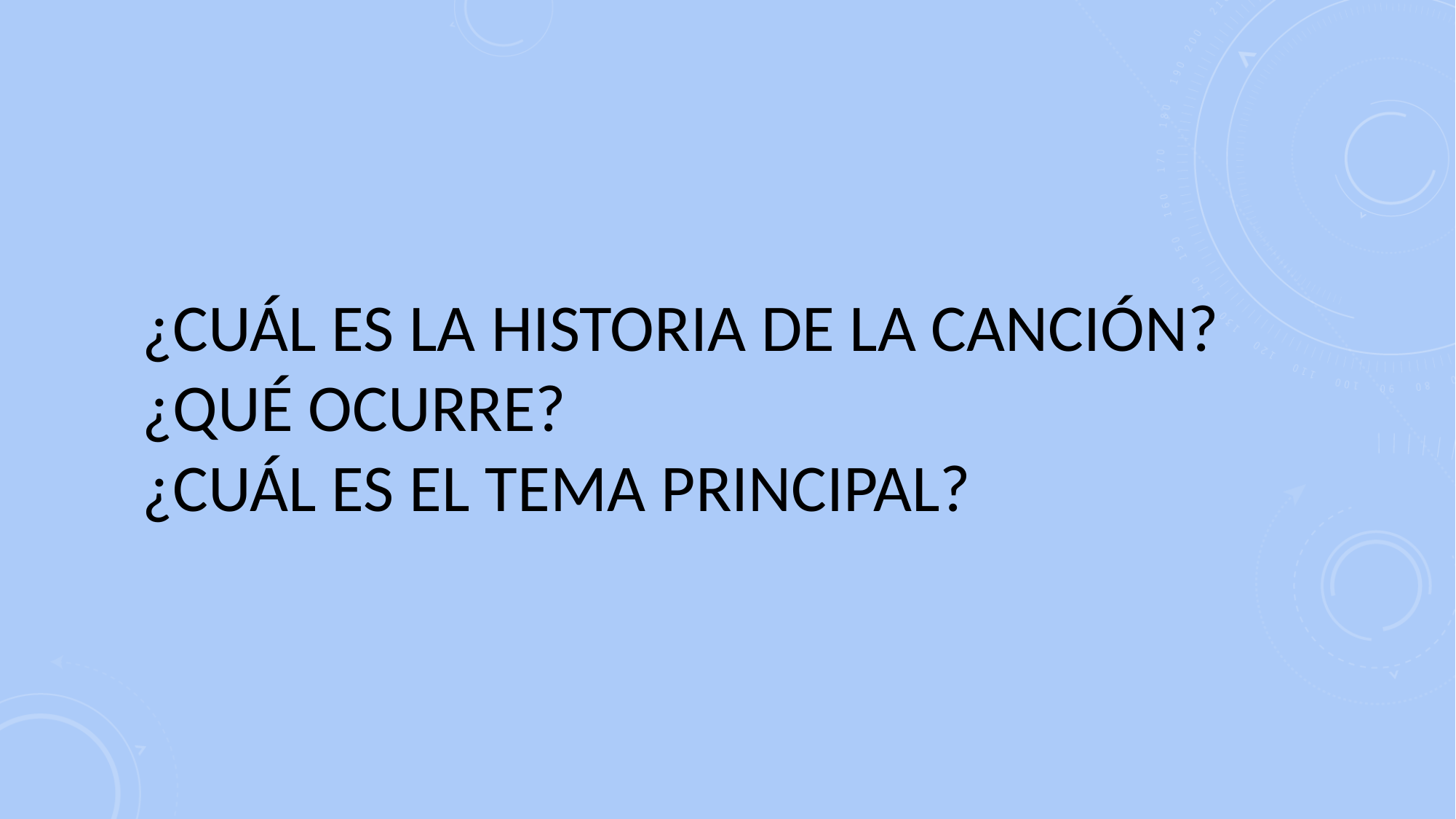

# ¿Cuál es la historia de la canción? ¿Qué ocurre? ¿cuál es el tema principal?